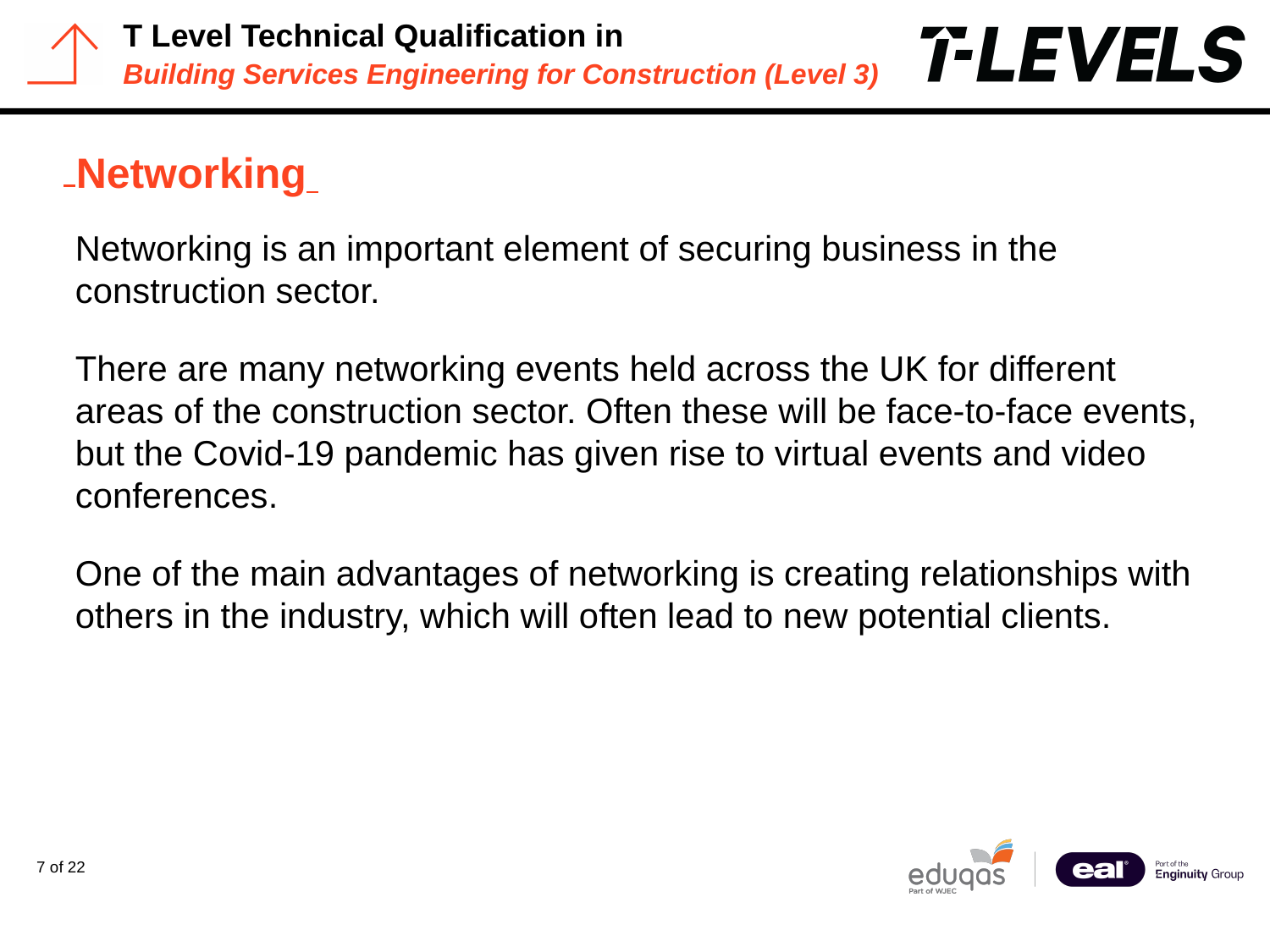

#
Networking
Networking is an important element of securing business in the construction sector.
There are many networking events held across the UK for different areas of the construction sector. Often these will be face-to-face events, but the Covid-19 pandemic has given rise to virtual events and video conferences.
One of the main advantages of networking is creating relationships with others in the industry, which will often lead to new potential clients.